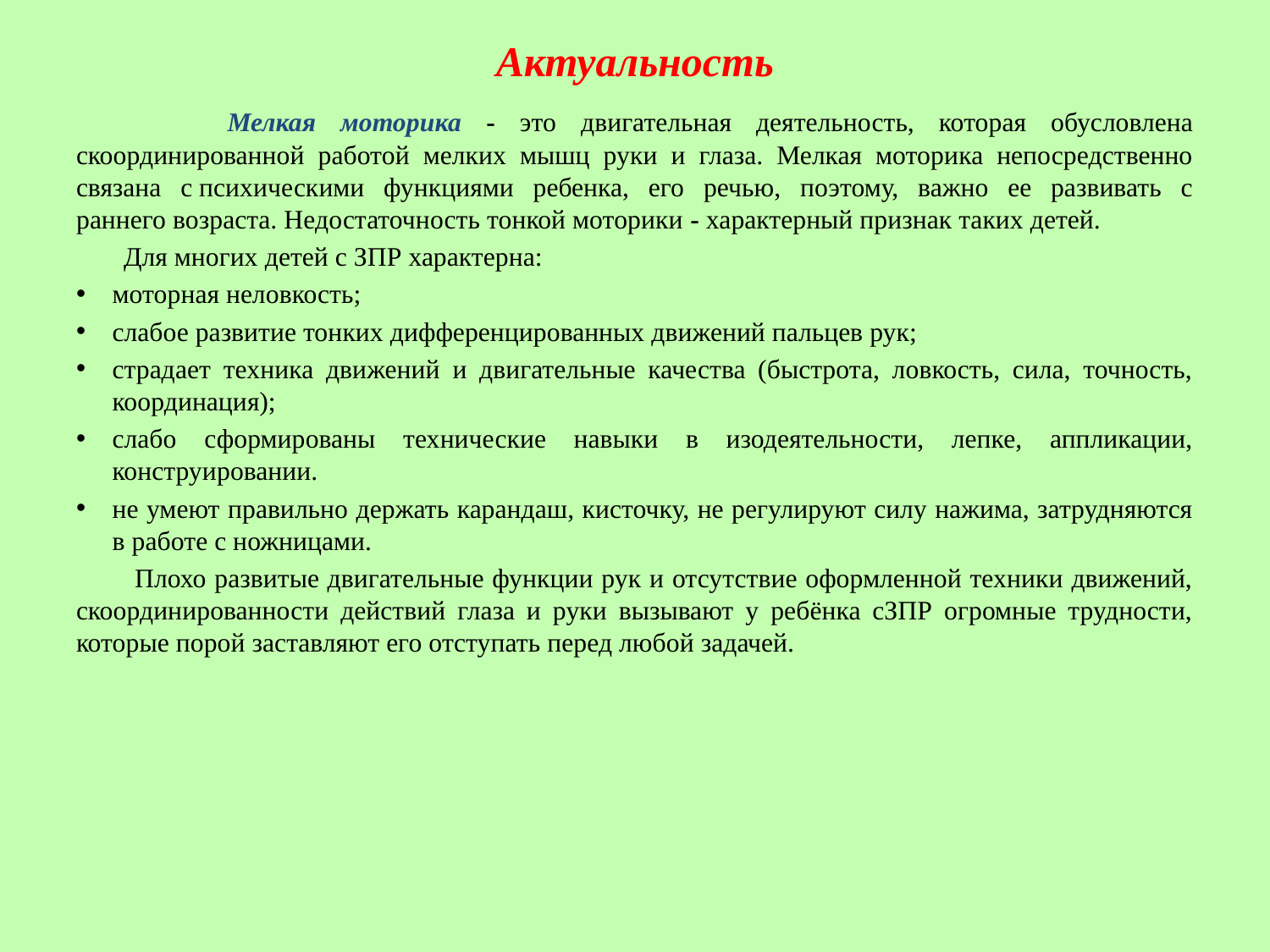

# Актуальность
      Мелкая моторика - это двигательная деятельность, которая обусловлена скоординированной работой мелких мышц руки и глаза. Мелкая моторика непосредственно связана с психическими функциями ребенка, его речью, поэтому, важно ее развивать с раннего возраста. Недостаточность тонкой моторики - характерный признак таких детей.
       Для многих детей с ЗПР характерна:
моторная неловкость;
слабое развитие тонких дифференцированных движений пальцев рук;
страдает техника движений и двигательные качества (быстрота, ловкость, сила, точность, координация);
слабо сформированы технические навыки в изодеятельности, лепке, аппликации, конструировании.
не умеют правильно держать карандаш, кисточку, не регулируют силу нажима, затрудняются в работе с ножницами.
       Плохо развитые двигательные функции рук и отсутствие оформленной техники движений, скоординированности действий глаза и руки вызывают у ребёнка сЗПР огромные трудности, которые порой заставляют его отступать перед любой задачей.